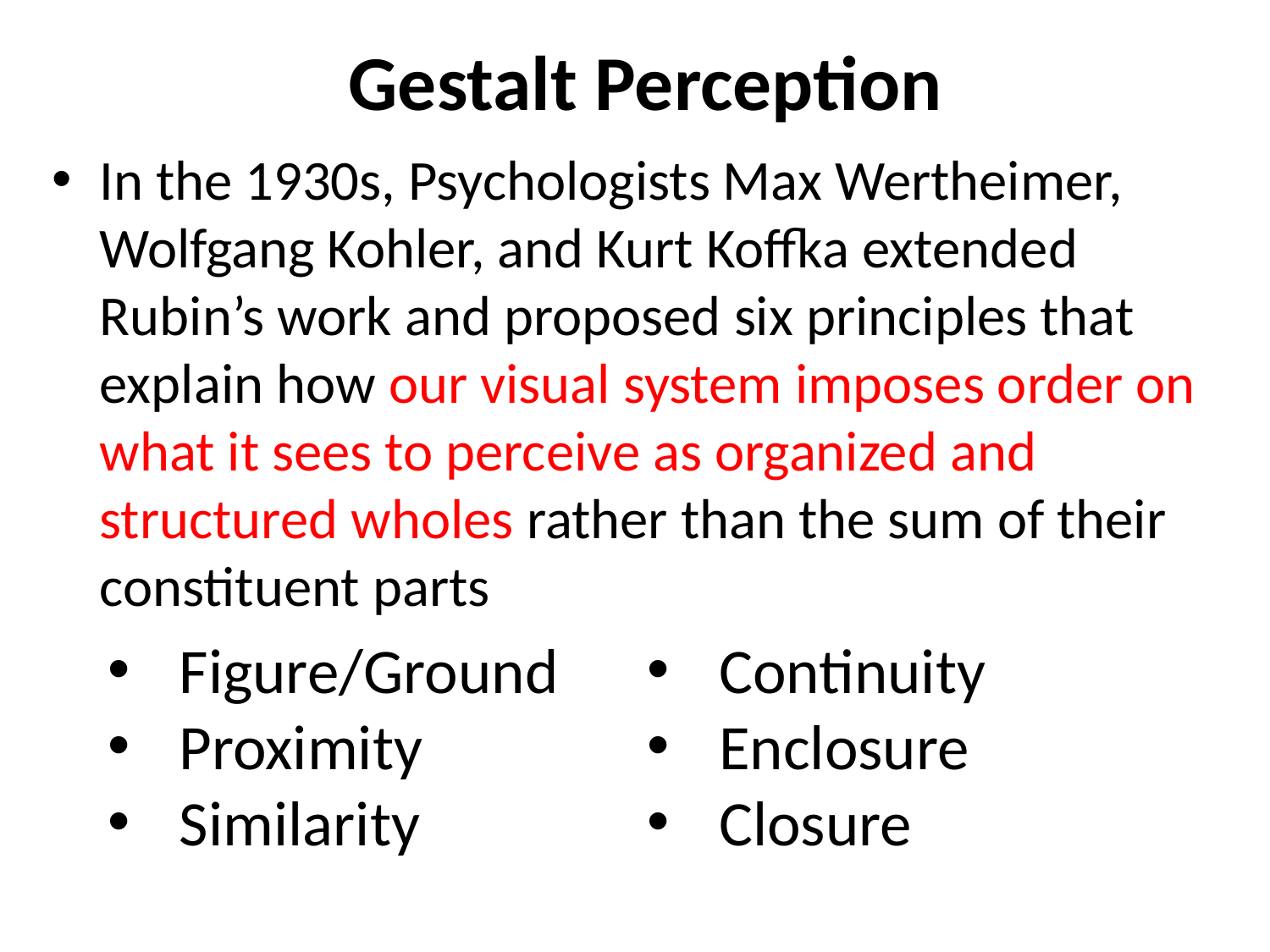

# Gestalt Perception
In the 1930s, Psychologists Max Wertheimer, Wolfgang Kohler, and Kurt Koffka extended Rubin’s work and proposed six principles that explain how our visual system imposes order on what it sees to perceive as organized and structured wholes rather than the sum of their constituent parts
Figure/Ground
Proximity
Similarity
Continuity
Enclosure
Closure